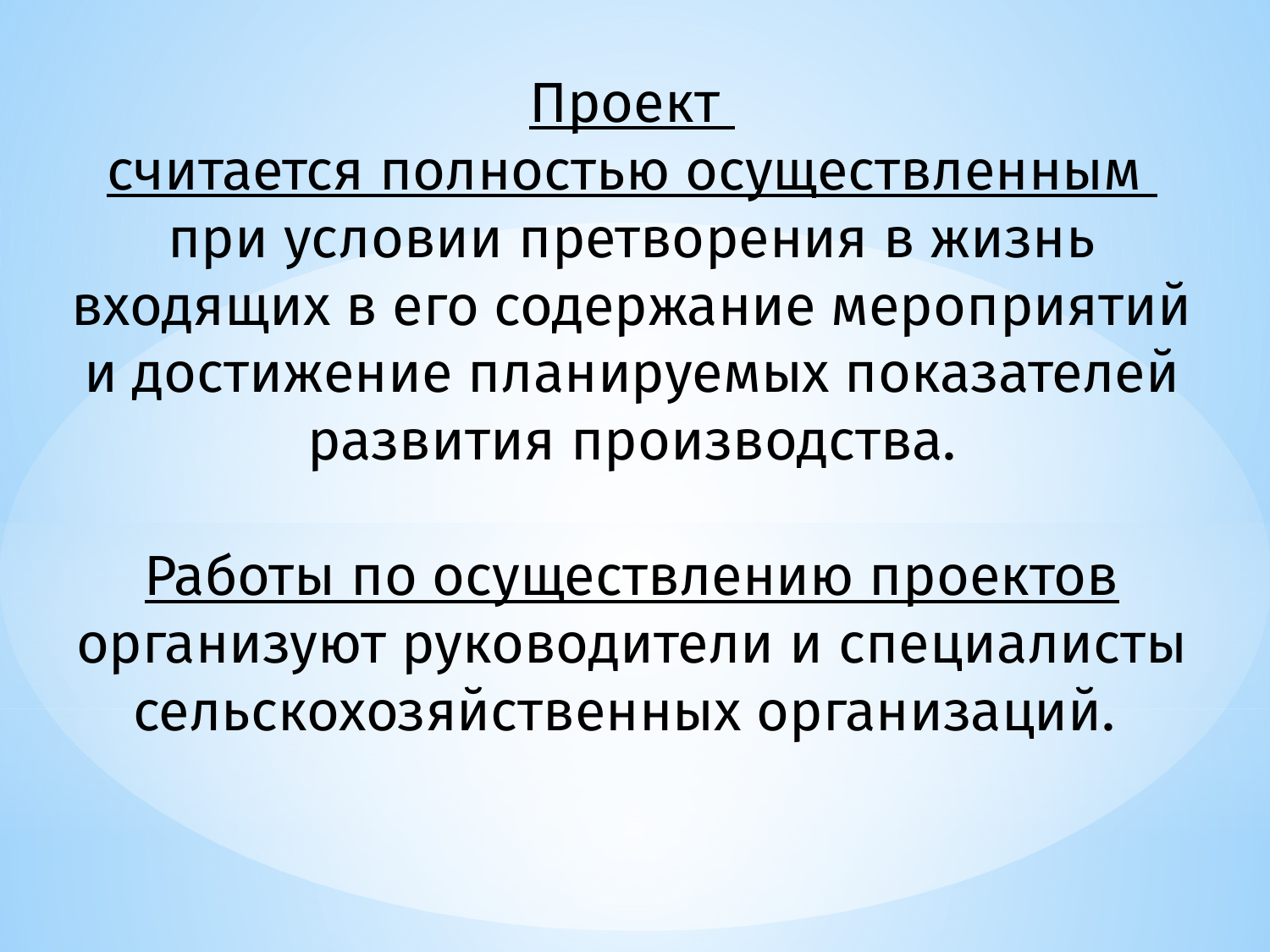

Проект
считается полностью осуществленным
при условии претворения в жизнь входящих в его содержание мероприятий и достижение планируемых показателей развития производства.

Работы по осуществлению проектов организуют руководители и специалисты сельскохозяйственных организаций.